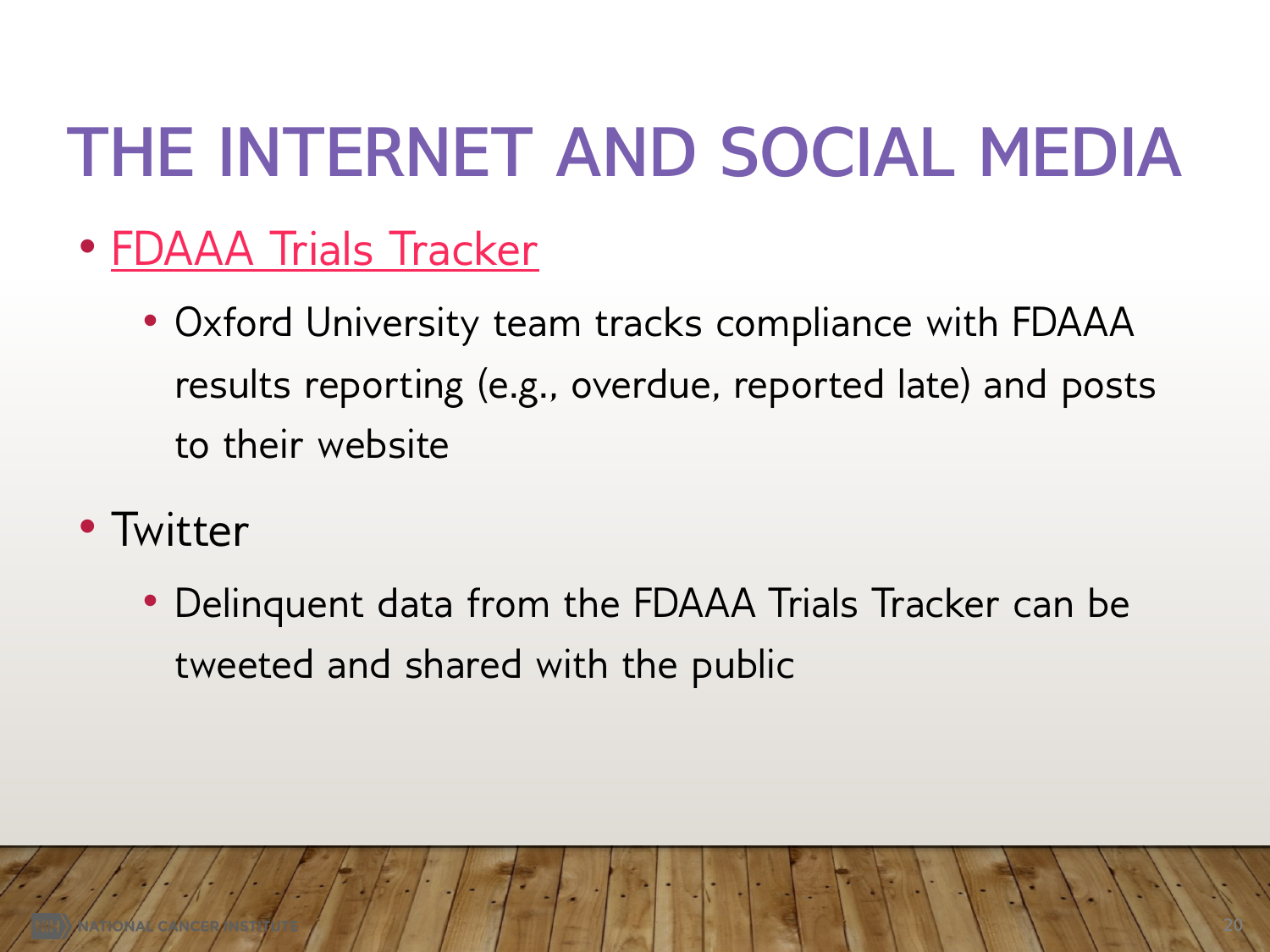

# The Internet and Social Media
FDAAA Trials Tracker
Oxford University team tracks compliance with FDAAA results reporting (e.g., overdue, reported late) and posts to their website
Twitter
Delinquent data from the FDAAA Trials Tracker can be tweeted and shared with the public